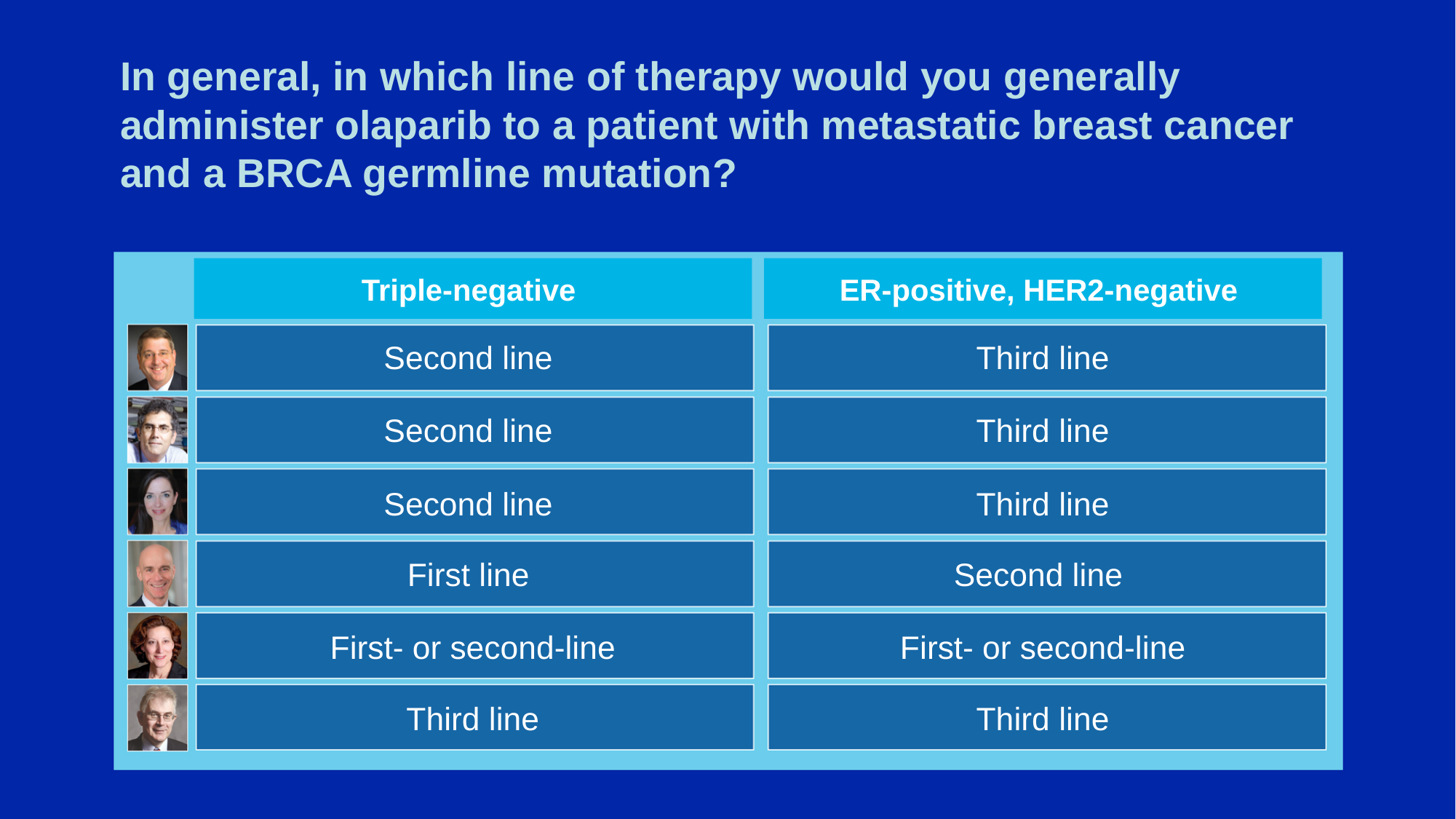

# In general, in which line of therapy would you generally administer olaparib to a patient with metastatic breast cancer and a BRCA germline mutation?
Triple-negative
ER-positive, HER2-negative
Second line
Third line
Second line
Third line
Second line
Third line
First line
Second line
First- or second-line
First- or second-line
Third line
Third line